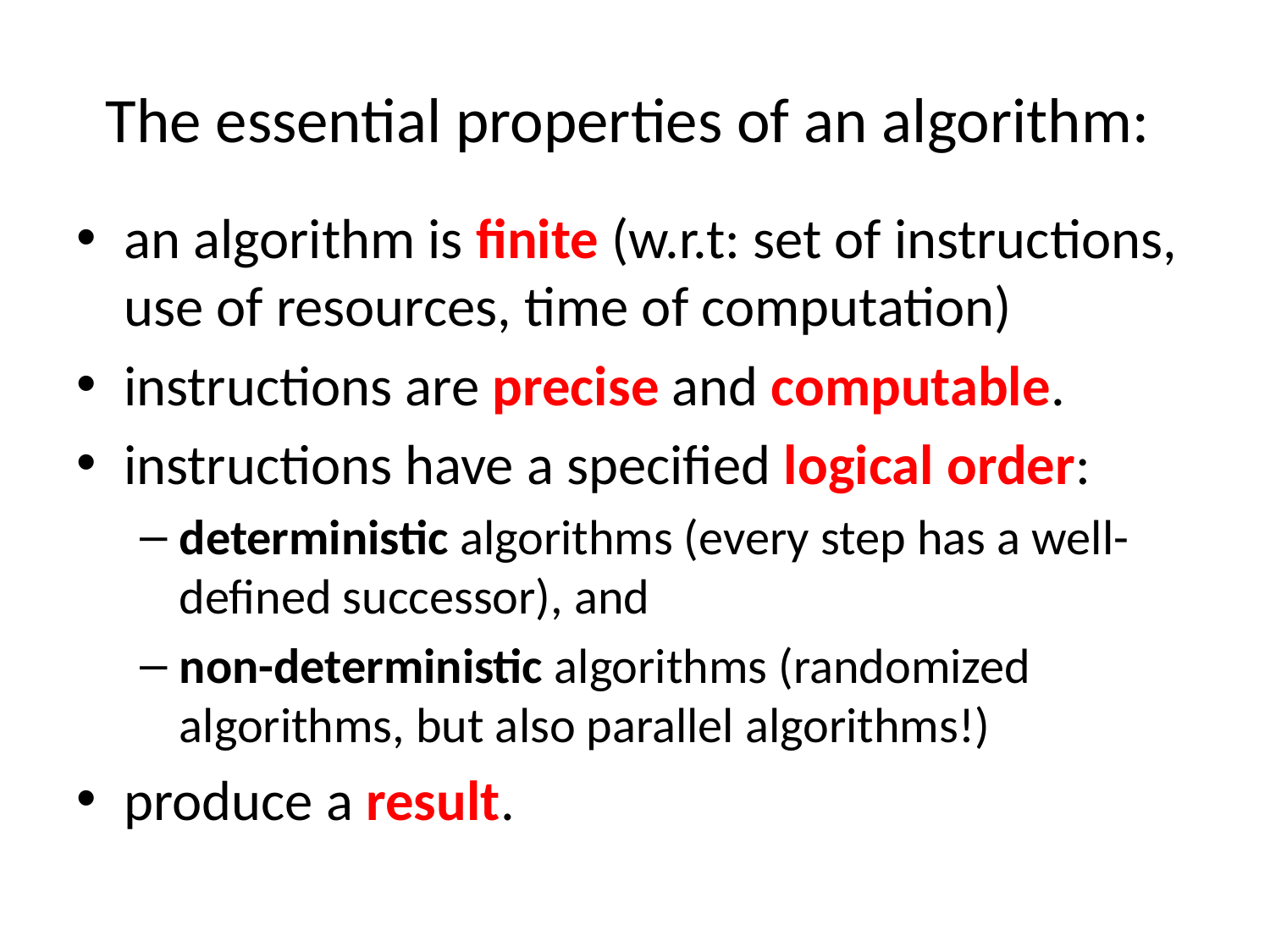

# The essential properties of an algorithm:
an algorithm is finite (w.r.t: set of instructions, use of resources, time of computation)
instructions are precise and computable.
instructions have a specified logical order:
deterministic algorithms (every step has a well-defined successor), and
non-deterministic algorithms (randomized algorithms, but also parallel algorithms!)
produce a result.